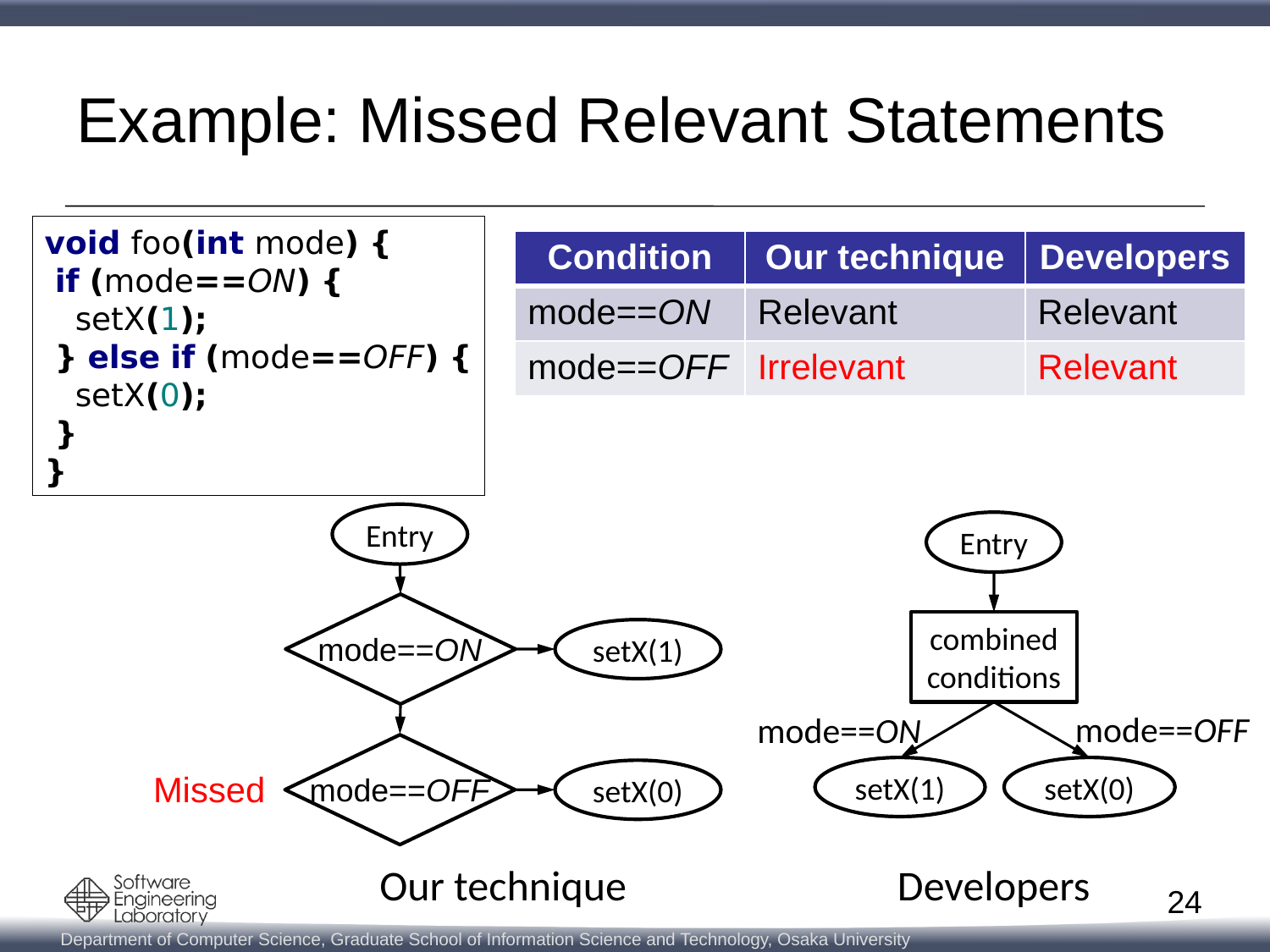

# Example: Missed Relevant Statements
void foo(int mode) {
 if (mode==ON) {
   setX(1);
 } else if (mode==OFF) {
   setX(0);
 }
}
| Condition | Our technique | Developers |
| --- | --- | --- |
| mode==ON | Relevant | Relevant |
| mode==OFF | Irrelevant | Relevant |
Entry
Entry

mode==ON
combined
conditions
setX(1)
mode==OFF
mode==ON

mode==OFF
setX(1)
setX(0)
setX(0)
Missed
Our technique
Developers
24